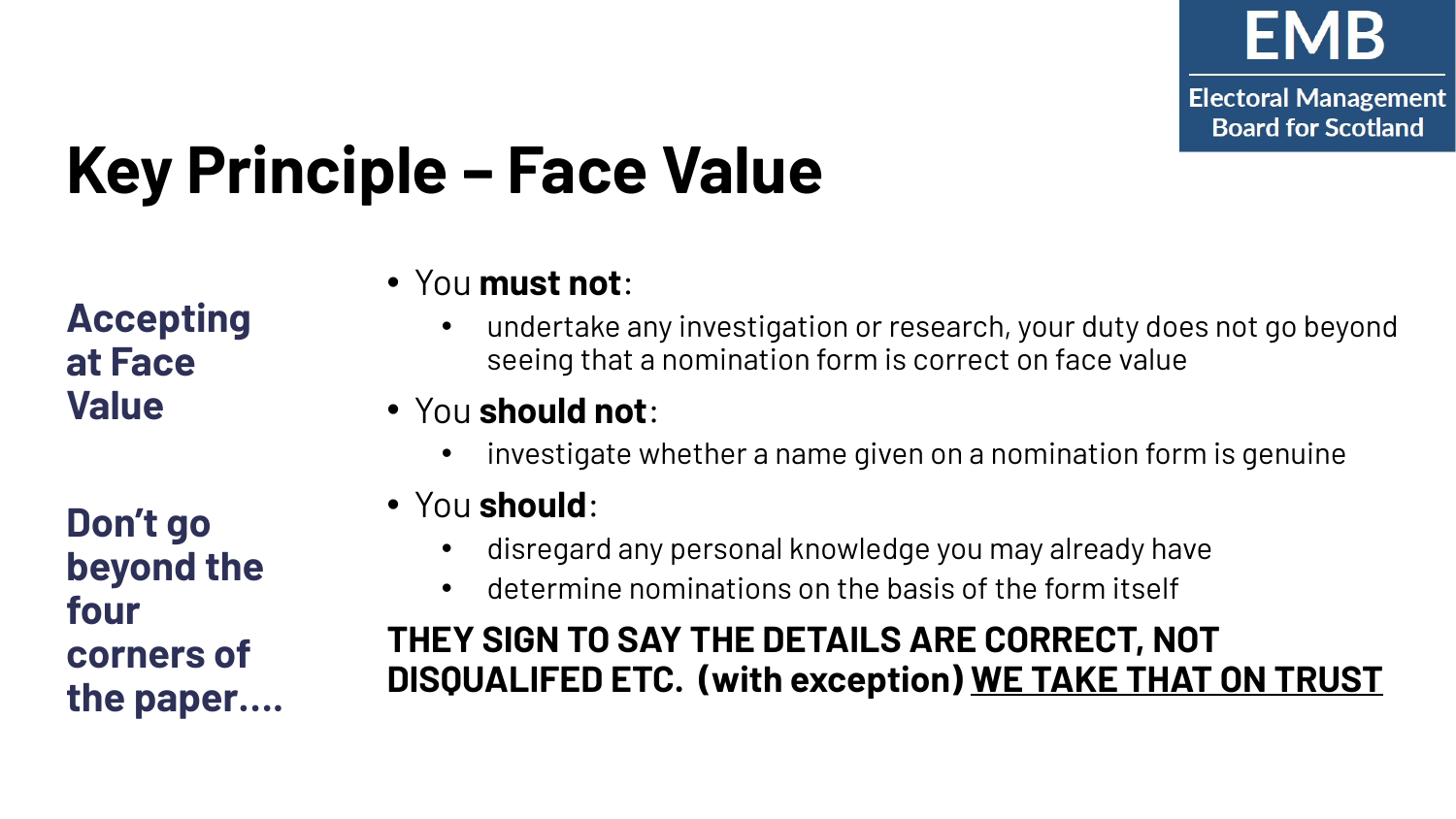

# Key Principle – Face Value

Accepting at Face Value

Don’t go beyond the four corners of the paper….
You must not:
undertake any investigation or research, your duty does not go beyond seeing that a nomination form is correct on face value
You should not:
investigate whether a name given on a nomination form is genuine
You should:
disregard any personal knowledge you may already have
determine nominations on the basis of the form itself
THEY SIGN TO SAY THE DETAILS ARE CORRECT, NOT DISQUALIFED ETC.  (with exception) WE TAKE THAT ON TRUST